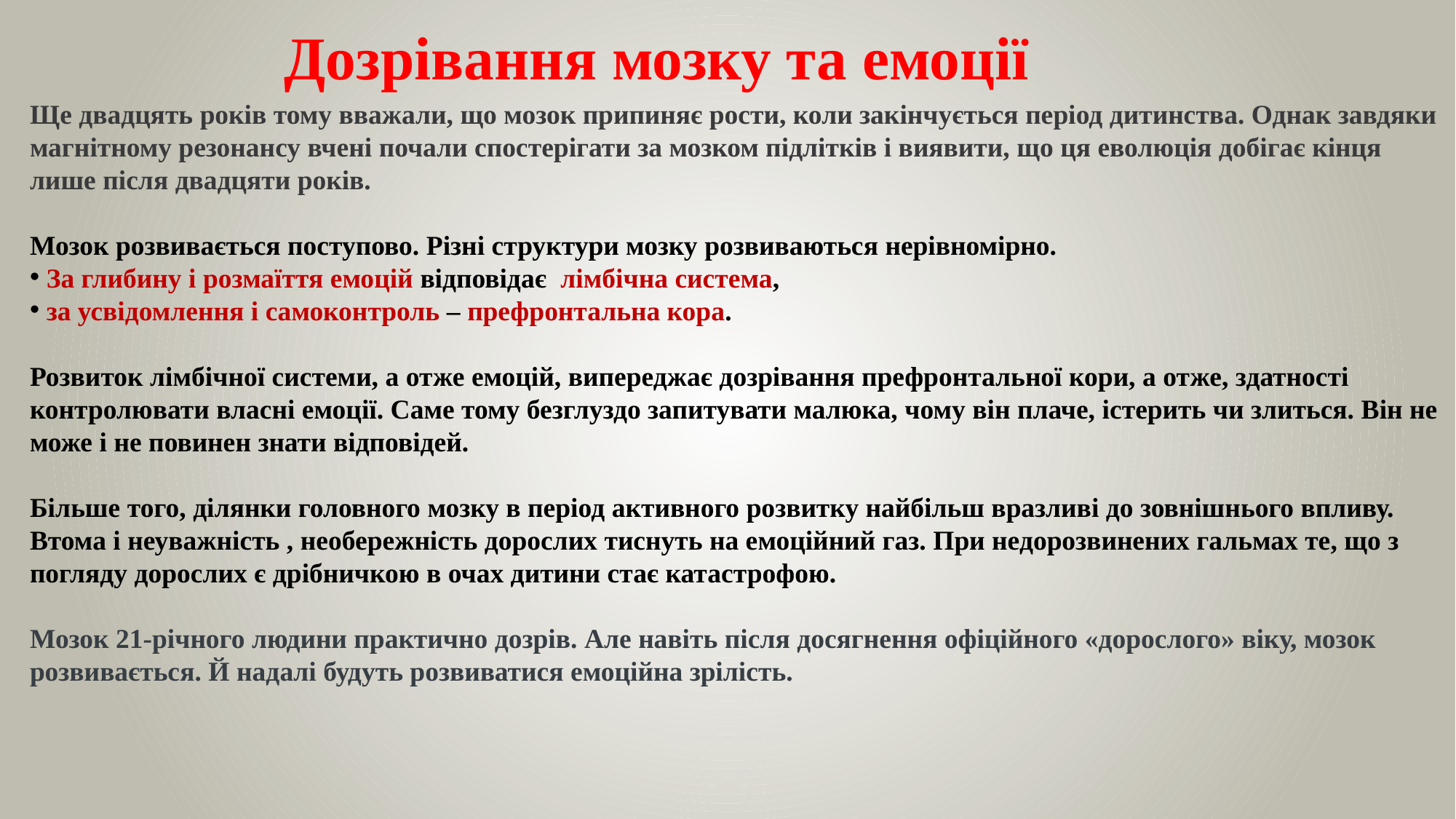

# Дозрівання мозку та емоції
Ще двадцять років тому вважали, що мозок припиняє рости, коли закінчується період дитинства. Однак завдяки магнітному peзонансу вчені почали спостерігати за мозком підлітків і виявити, що ця еволюція добігає кінця лише після двадцяти років.

Мозок розвивається поступово. Різні структури мозку розвиваються нерівномірно.
 За глибину і розмаїття емоцій відповідає  лімбічна система,
 за усвідомлення і самоконтроль – префронтальна кора.

Розвиток лімбічної системи, а отже емоцій, випереджає дозрівання префронтальної кори, а отже, здатності контролювати власні емоції. Саме тому безглуздо запитувати малюка, чому він плаче, істерить чи злиться. Він не може і не повинен знати відповідей.

Більше того, ділянки головного мозку в період активного розвитку найбільш вразливі до зовнішнього впливу. Втома і неуважність , необережність дорослих тиснуть на емоційний газ. При недорозвинених гальмах те, що з погляду дорослих є дрібничкою в очах дитини стає катастрофою.

Мозок 21-річного людини практично дозрів. Але навіть після досягнення офіційного «дорослого» віку, мозок розвивається. Й надалі будуть розвиватися емоційна зрілість.